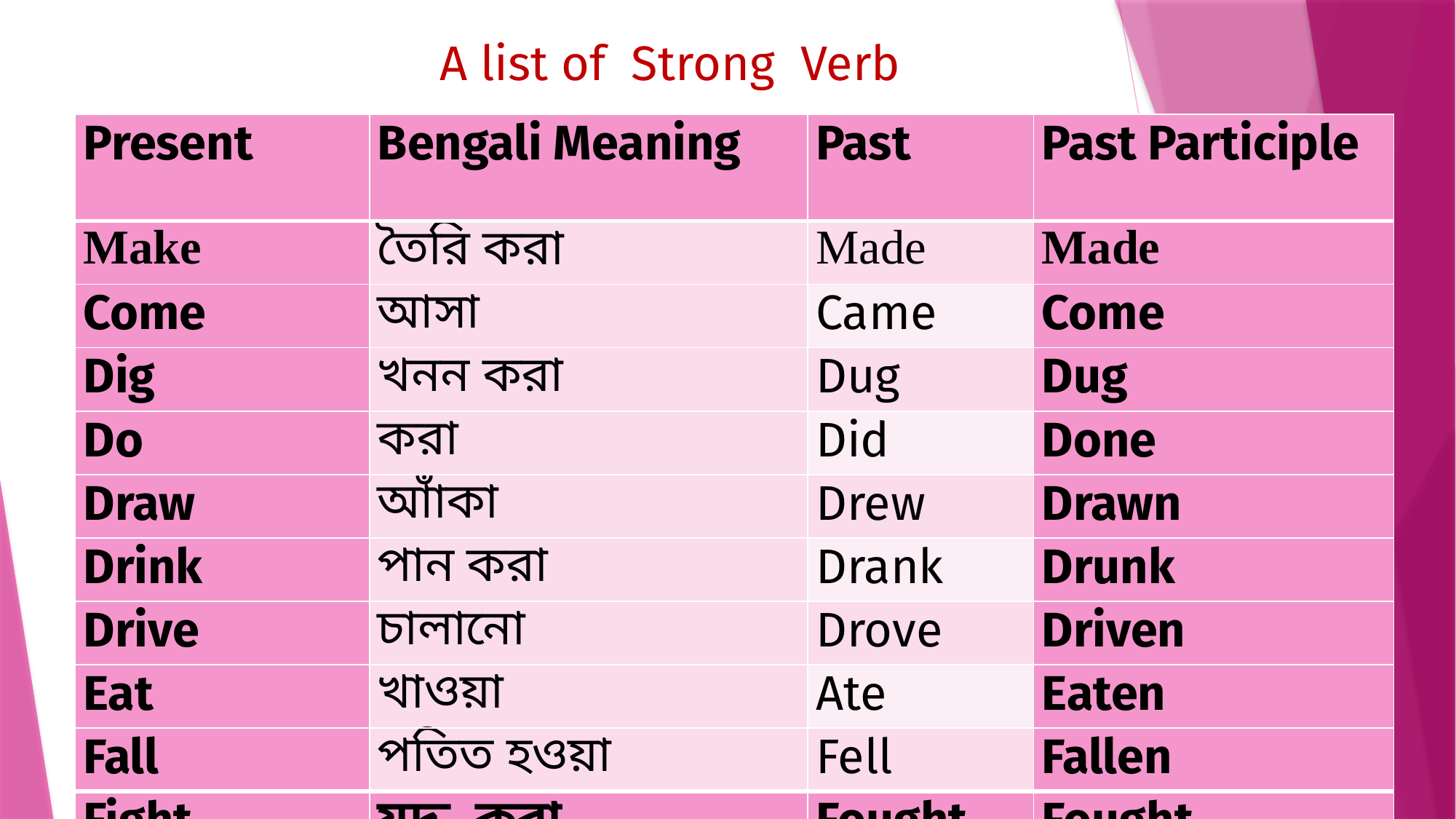

A list of  Strong  Verb
| Present | Bengali Meaning | Past | Past Participle |
| --- | --- | --- | --- |
| Make | তৈরি করা | Made | Made |
| Come | আসা | Came | Come |
| Dig | খনন করা | Dug | Dug |
| Do | করা | Did | Done |
| Draw | আাঁকা | Drew | Drawn |
| Drink | পান করা | Drank | Drunk |
| Drive | চালানো | Drove | Driven |
| Eat | খাওয়া | Ate | Eaten |
| Fall | পতিত হওয়া | Fell | Fallen |
| Fight | যুদ্ধ করা | Fought | Fought |